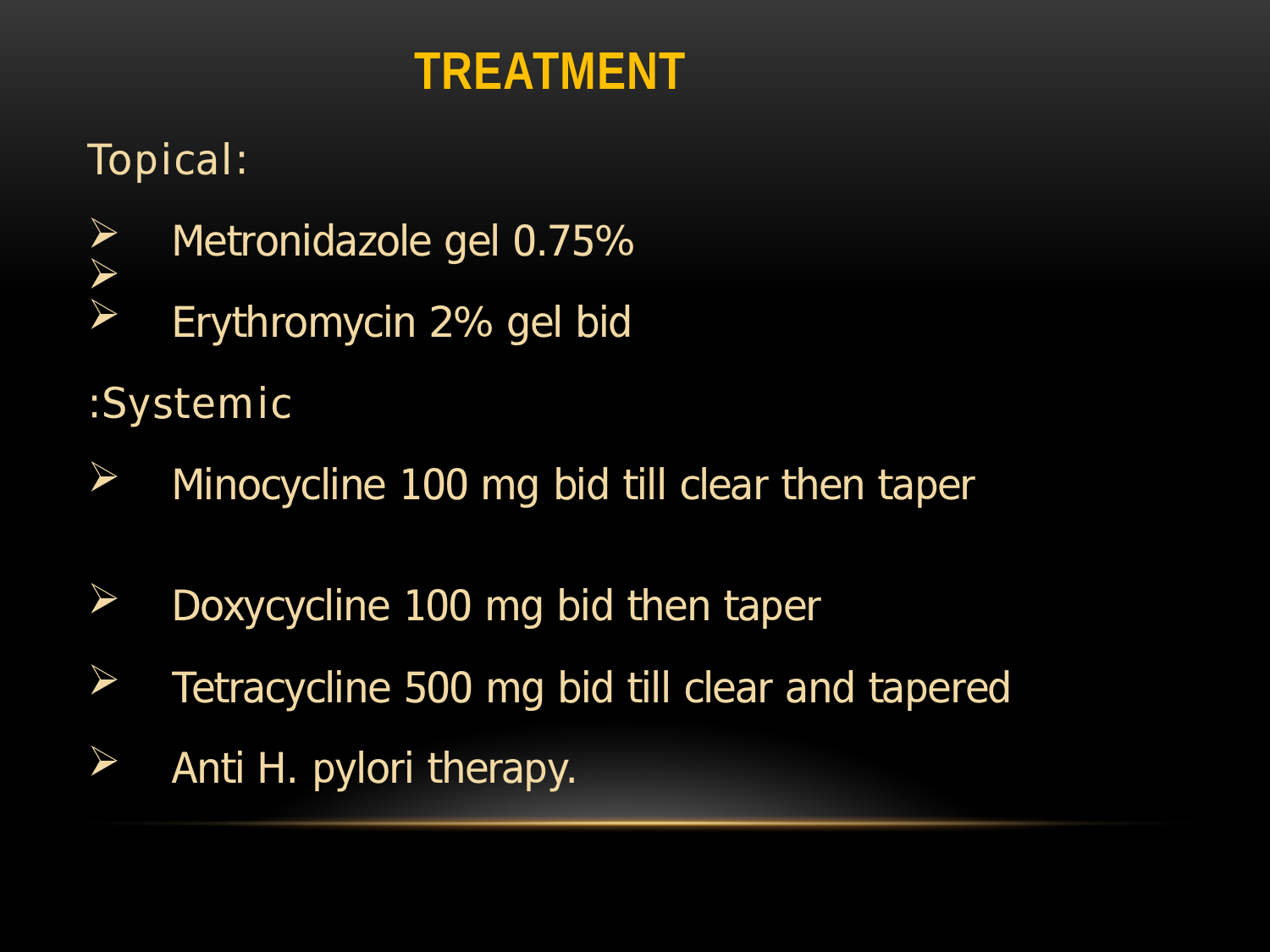

Treatment
Topical:

Metronidazole gel 0.75%

Erythromycin 2% gel bid

	Systemic:

Minocycline 100 mg bid till clear then taper

Doxycycline 100 mg bid then taper

Tetracycline 500 mg bid till clear and tapered

Anti H. pylori therapy.